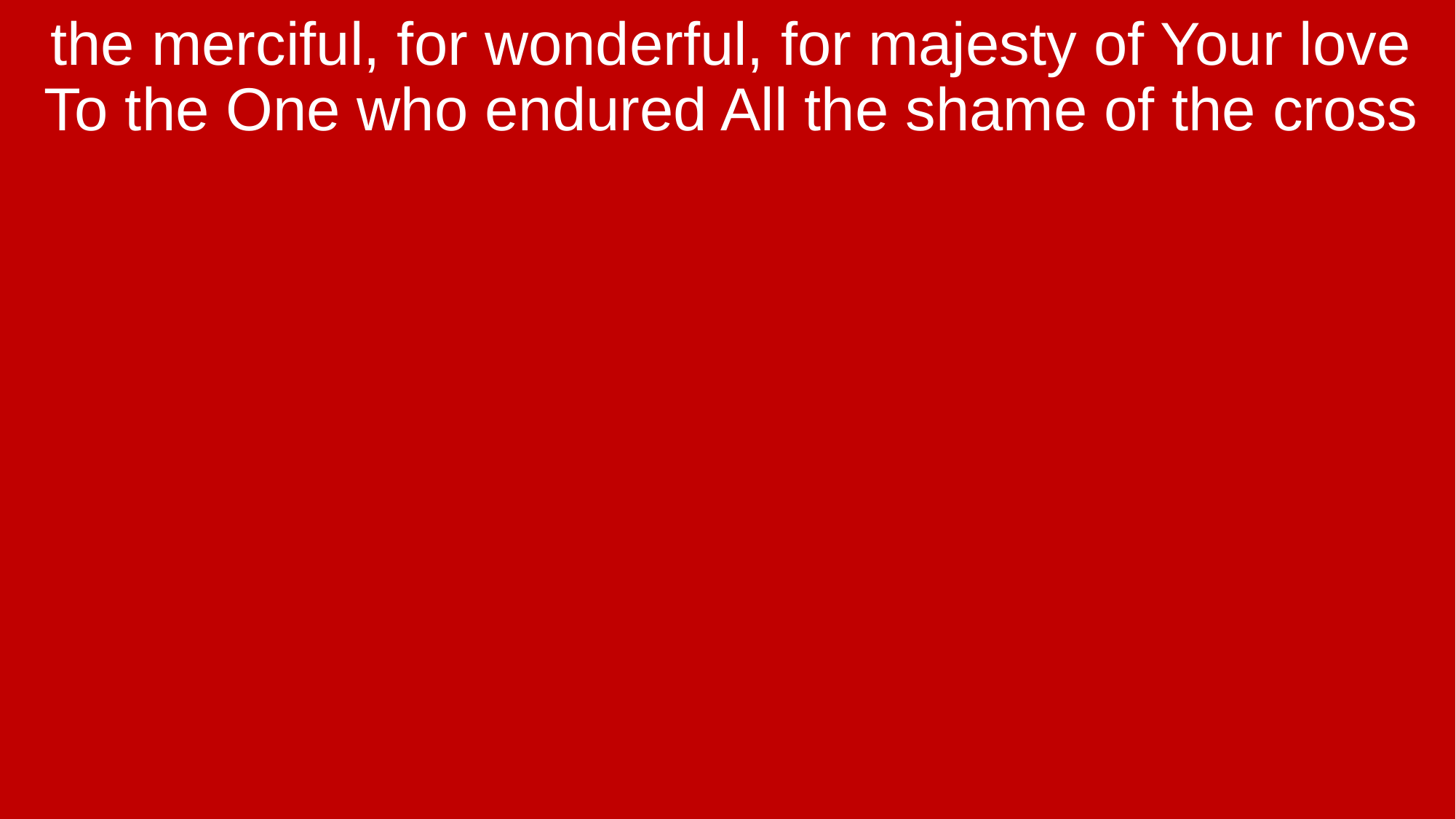

the merciful, for wonderful, for majesty of Your love To the One who endured All the shame of the cross